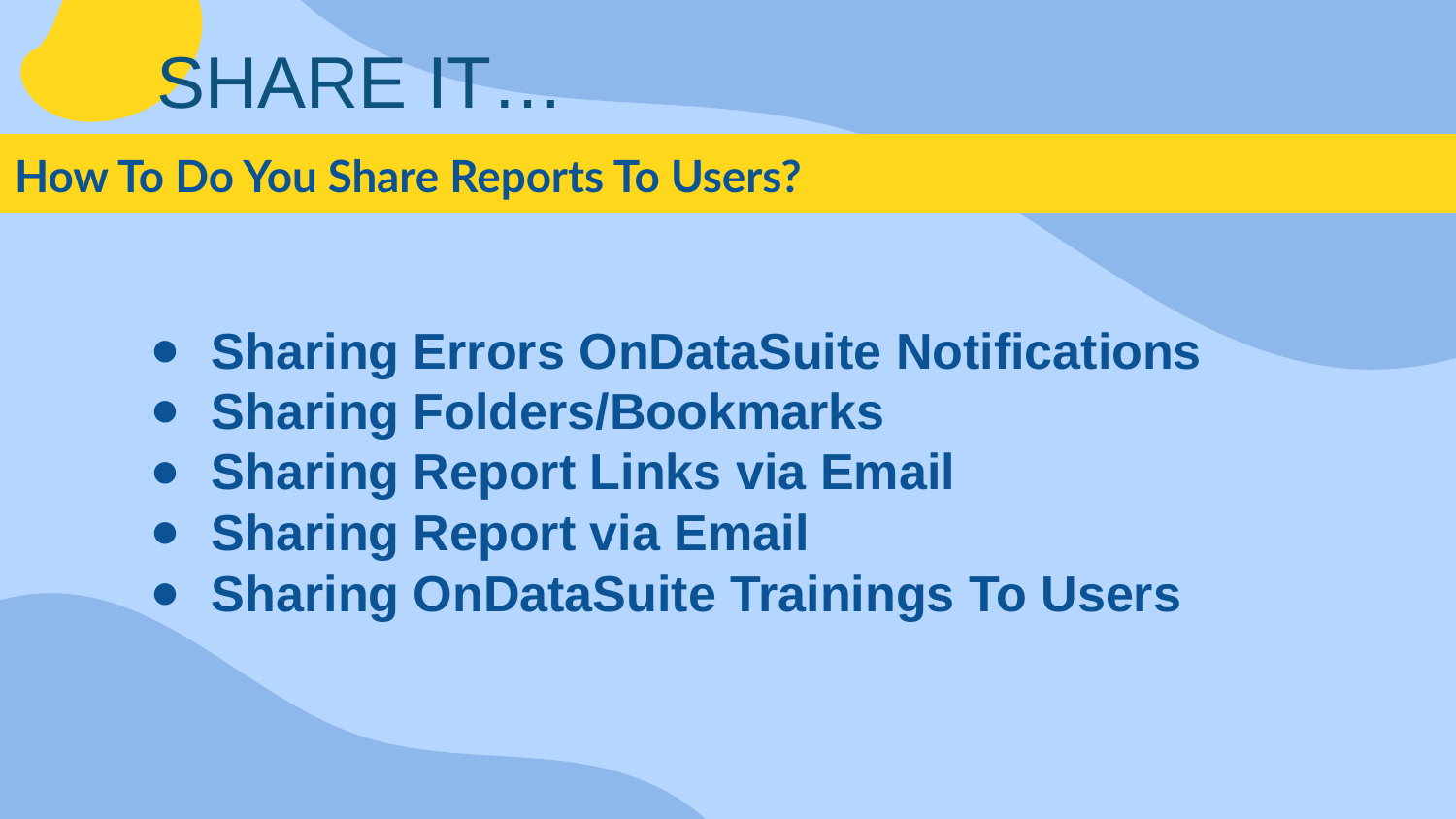

SHARE IT…
How To Share Reports To District & Campus Leaders
How To Do You Share Reports To Users?
Sharing Errors OnDataSuite Notifications
Sharing Folders/Bookmarks
Sharing Report Links via Email
Sharing Report via Email
Sharing OnDataSuite Trainings To Users